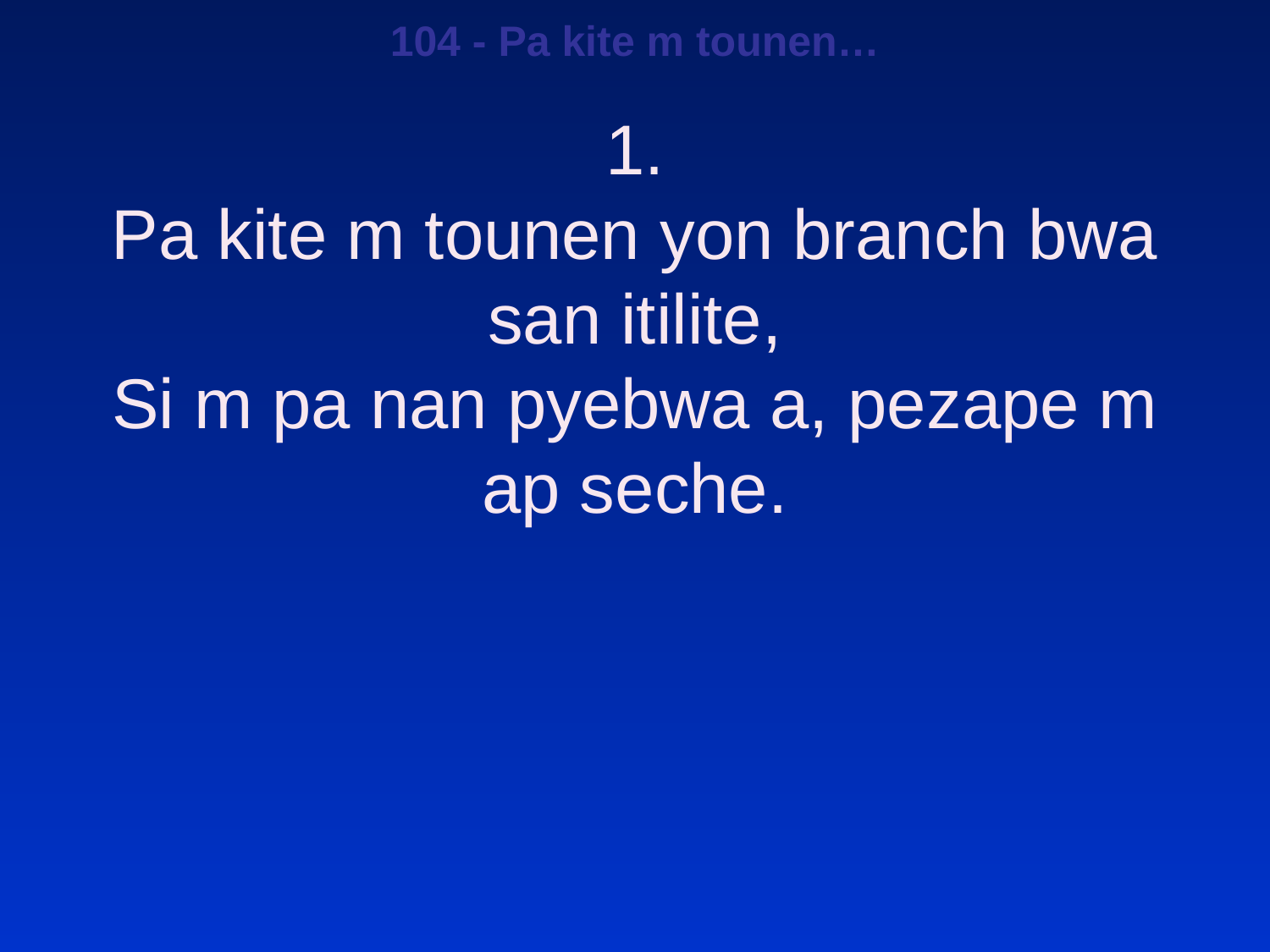

104 - Pa kite m tounen…
1.
Pa kite m tounen yon branch bwa san itilite,
Si m pa nan pyebwa a, pezape m ap seche.